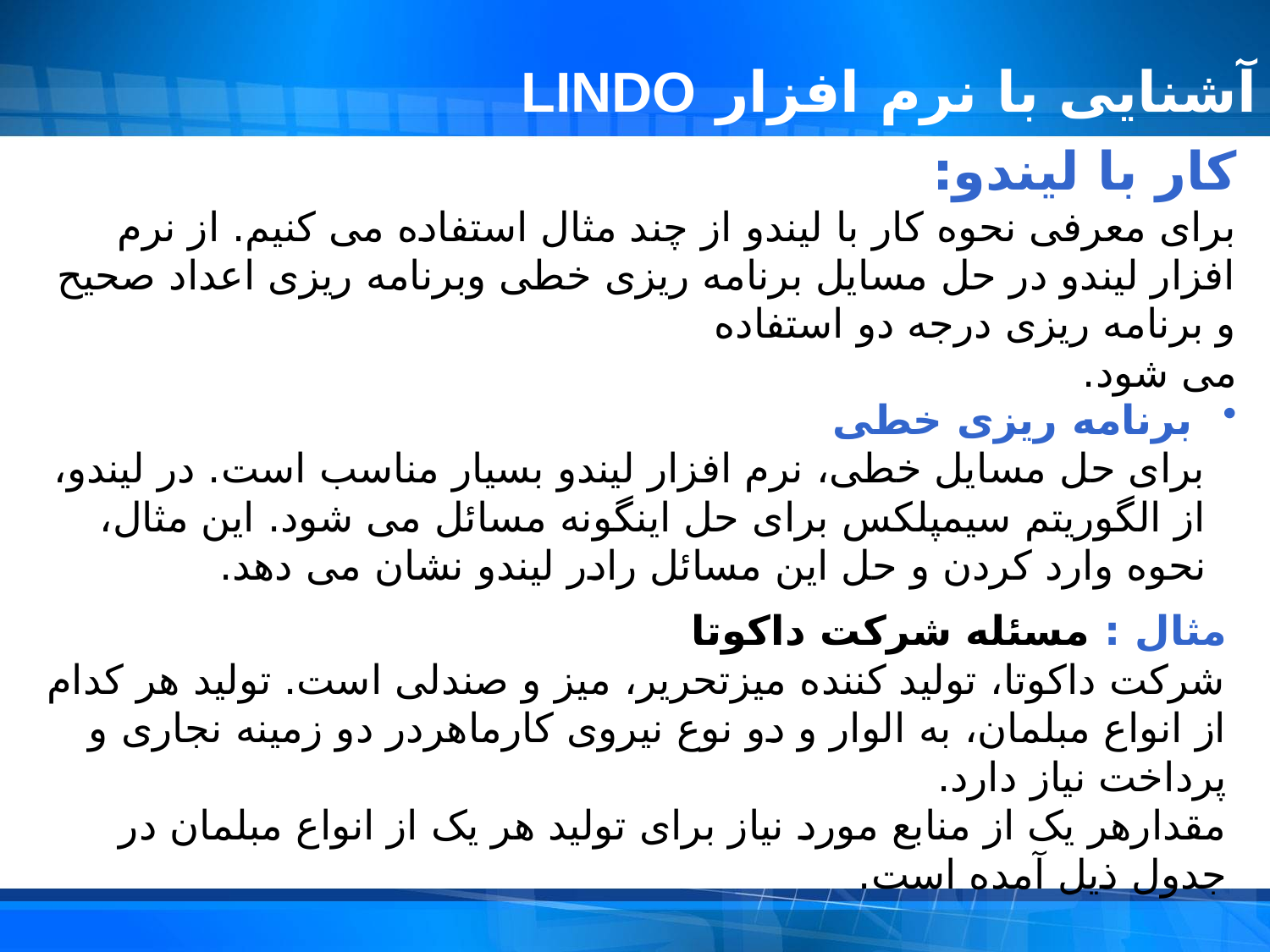

# آشنایی با نرم افزار LINDO
کار با لیندو:
برای معرفی نحوه کار با لیندو از چند مثال استفاده می کنیم. از نرم افزار لیندو در حل مسایل برنامه ریزی خطی وبرنامه ریزی اعداد صحیح و برنامه ریزی درجه دو استفاده
می شود.
 برنامه ریزی خطی
برای حل مسایل خطی، نرم افزار لیندو بسیار مناسب است. در لیندو، از الگوریتم سیمپلکس برای حل اینگونه مسائل می شود. این مثال، نحوه وارد کردن و حل این مسائل رادر لیندو نشان می دهد.
مثال : مسئله شرکت داکوتا
شرکت داکوتا، تولید کننده میزتحریر، میز و صندلی است. تولید هر کدام از انواع مبلمان، به الوار و دو نوع نیروی کارماهردر دو زمینه نجاری و پرداخت نیاز دارد.
مقدارهر یک از منابع مورد نیاز برای تولید هر یک از انواع مبلمان در جدول ذیل آمده است.